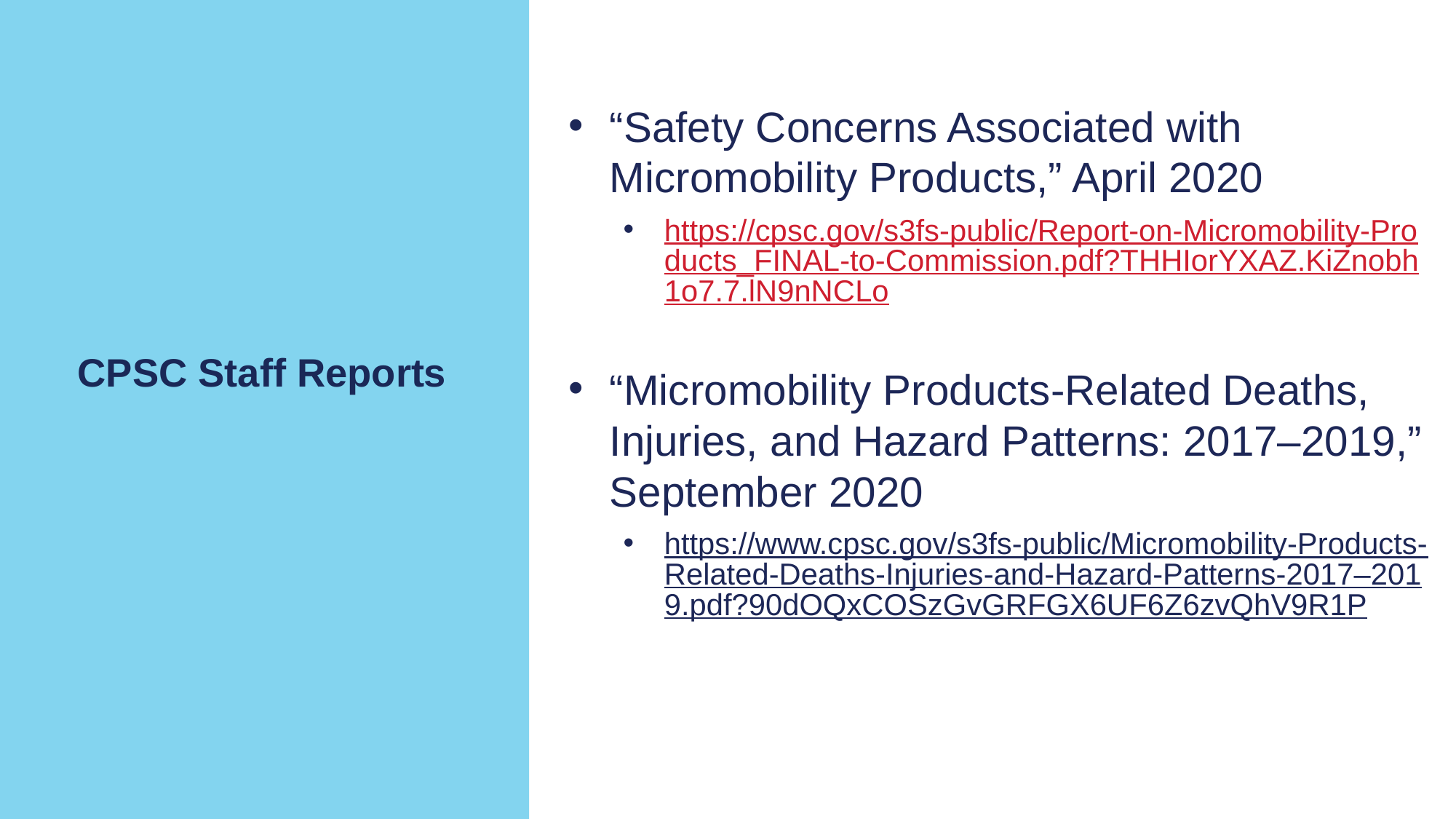

“Safety Concerns Associated with  Micromobility Products,” April 2020
https://cpsc.gov/s3fs-public/Report-on-Micromobility-Products_FINAL-to-Commission.pdf?THHIorYXAZ.KiZnobh1o7.7.lN9nNCLo

“Micromobility Products-Related Deaths, Injuries, and Hazard Patterns: 2017–2019,” September 2020
https://www.cpsc.gov/s3fs-public/Micromobility-Products-Related-Deaths-Injuries-and-Hazard-Patterns-2017–2019.pdf?90dOQxCOSzGvGRFGX6UF6Z6zvQhV9R1P

CPSC Staff Reports